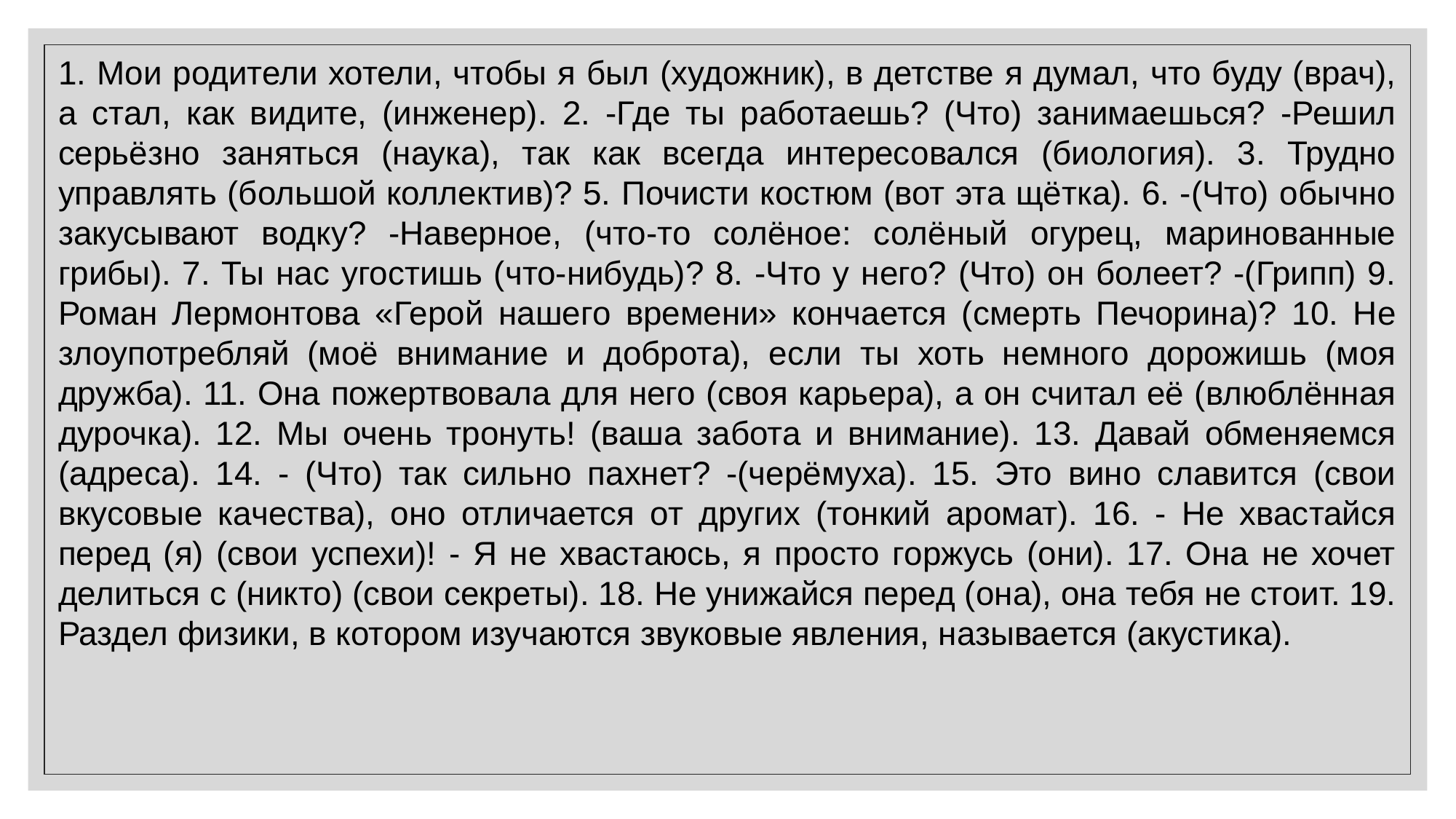

1. Мои родители хотели, чтобы я был (художник), в детстве я думал, что буду (врач), а стал, как видите, (инженер). 2. -Где ты работаешь? (Что) занимаешься? -Решил серьёзно заняться (наука), так как всегда интересовался (биология). 3. Трудно управлять (большой коллектив)? 5. Почисти костюм (вот эта щётка). 6. -(Что) обычно закусывают водку? -Наверное, (что-то солёное: солёный огурец, маринованные грибы). 7. Ты нас угостишь (что-нибудь)? 8. -Что у него? (Что) он болеет? -(Грипп) 9. Роман Лермонтова «Герой нашего времени» кончается (смерть Печорина)? 10. Не злоупотребляй (моё внимание и доброта), если ты хоть немного дорожишь (моя дружба). 11. Она пожертвовала для него (своя карьера), а он считал её (влюблённая дурочка). 12. Мы очень тронуть! (ваша забота и внимание). 13. Давай обменяемся (адреса). 14. - (Что) так сильно пахнет? -(черёмуха). 15. Это вино славится (свои вкусовые качества), оно отличается от других (тонкий аромат). 16. - Не хвастайся перед (я) (свои успехи)! - Я не хвастаюсь, я просто горжусь (они). 17. Она не хочет делиться с (никто) (свои секреты). 18. Не унижайся перед (она), она тебя не стоит. 19. Раздел физики, в котором изучаются звуковые явления, называется (акустика).